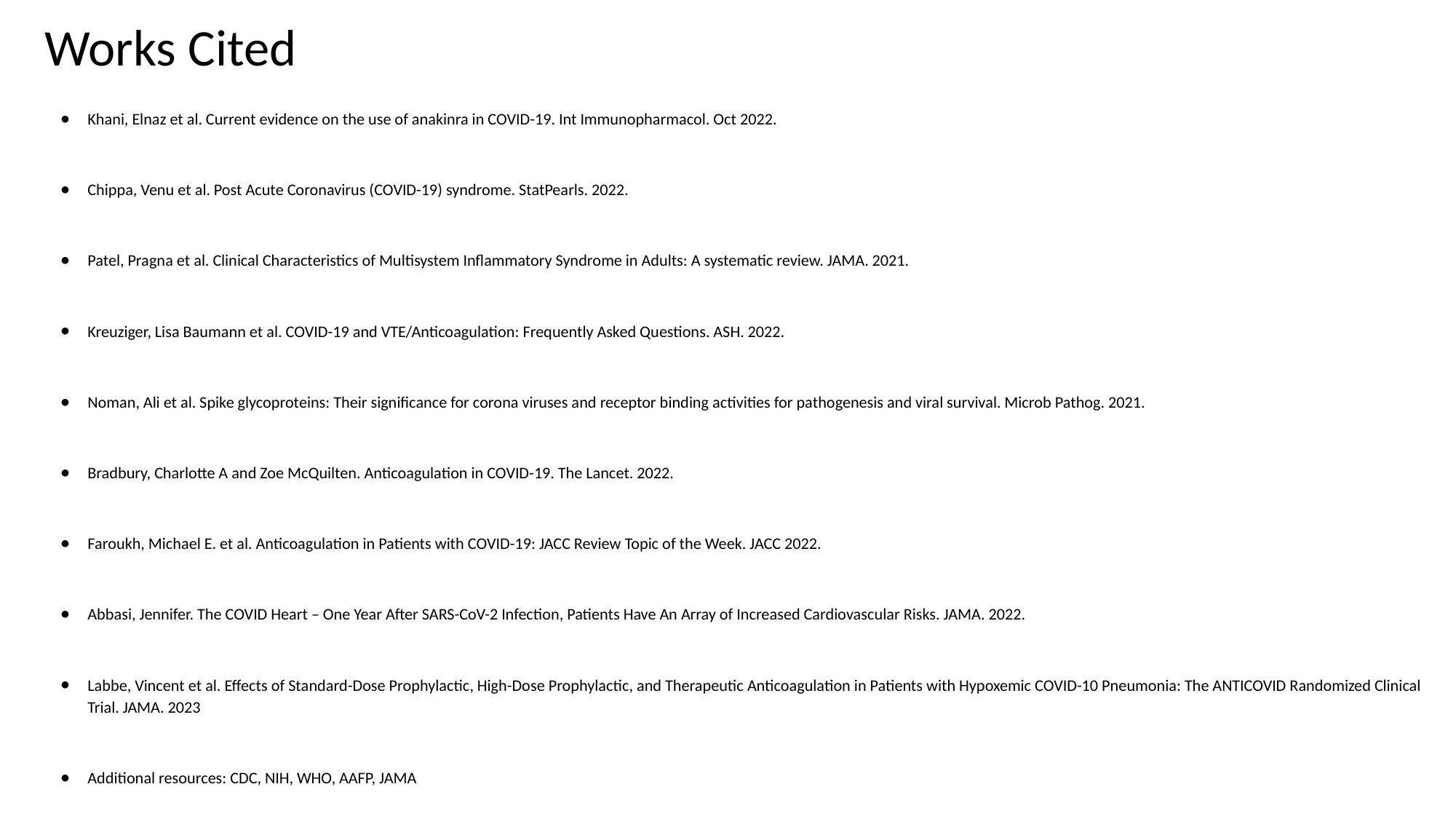

# Works Cited
Khani, Elnaz et al. Current evidence on the use of anakinra in COVID-19. Int Immunopharmacol. Oct 2022.
Chippa, Venu et al. Post Acute Coronavirus (COVID-19) syndrome. StatPearls. 2022.
Patel, Pragna et al. Clinical Characteristics of Multisystem Inflammatory Syndrome in Adults: A systematic review. JAMA. 2021.
Kreuziger, Lisa Baumann et al. COVID-19 and VTE/Anticoagulation: Frequently Asked Questions. ASH. 2022.
Noman, Ali et al. Spike glycoproteins: Their significance for corona viruses and receptor binding activities for pathogenesis and viral survival. Microb Pathog. 2021.
Bradbury, Charlotte A and Zoe McQuilten. Anticoagulation in COVID-19. The Lancet. 2022.
Faroukh, Michael E. et al. Anticoagulation in Patients with COVID-19: JACC Review Topic of the Week. JACC 2022.
Abbasi, Jennifer. The COVID Heart – One Year After SARS-CoV-2 Infection, Patients Have An Array of Increased Cardiovascular Risks. JAMA. 2022.
Labbe, Vincent et al. Effects of Standard-Dose Prophylactic, High-Dose Prophylactic, and Therapeutic Anticoagulation in Patients with Hypoxemic COVID-10 Pneumonia: The ANTICOVID Randomized Clinical Trial. JAMA. 2023
Additional resources: CDC, NIH, WHO, AAFP, JAMA